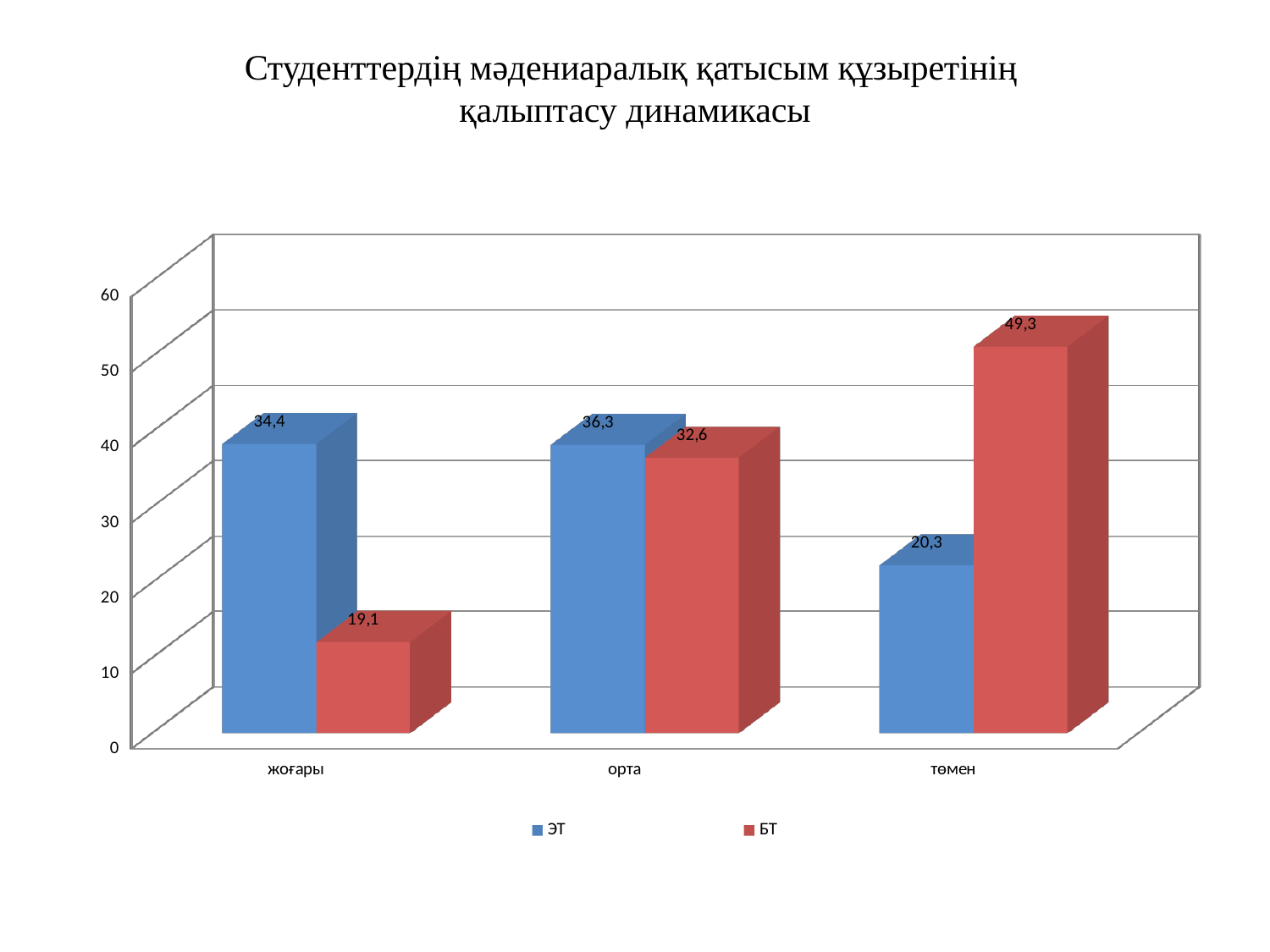

# Студенттердің мәдениаралық қатысым құзыретінің қалыптасу динамикасы

[unsupported chart]